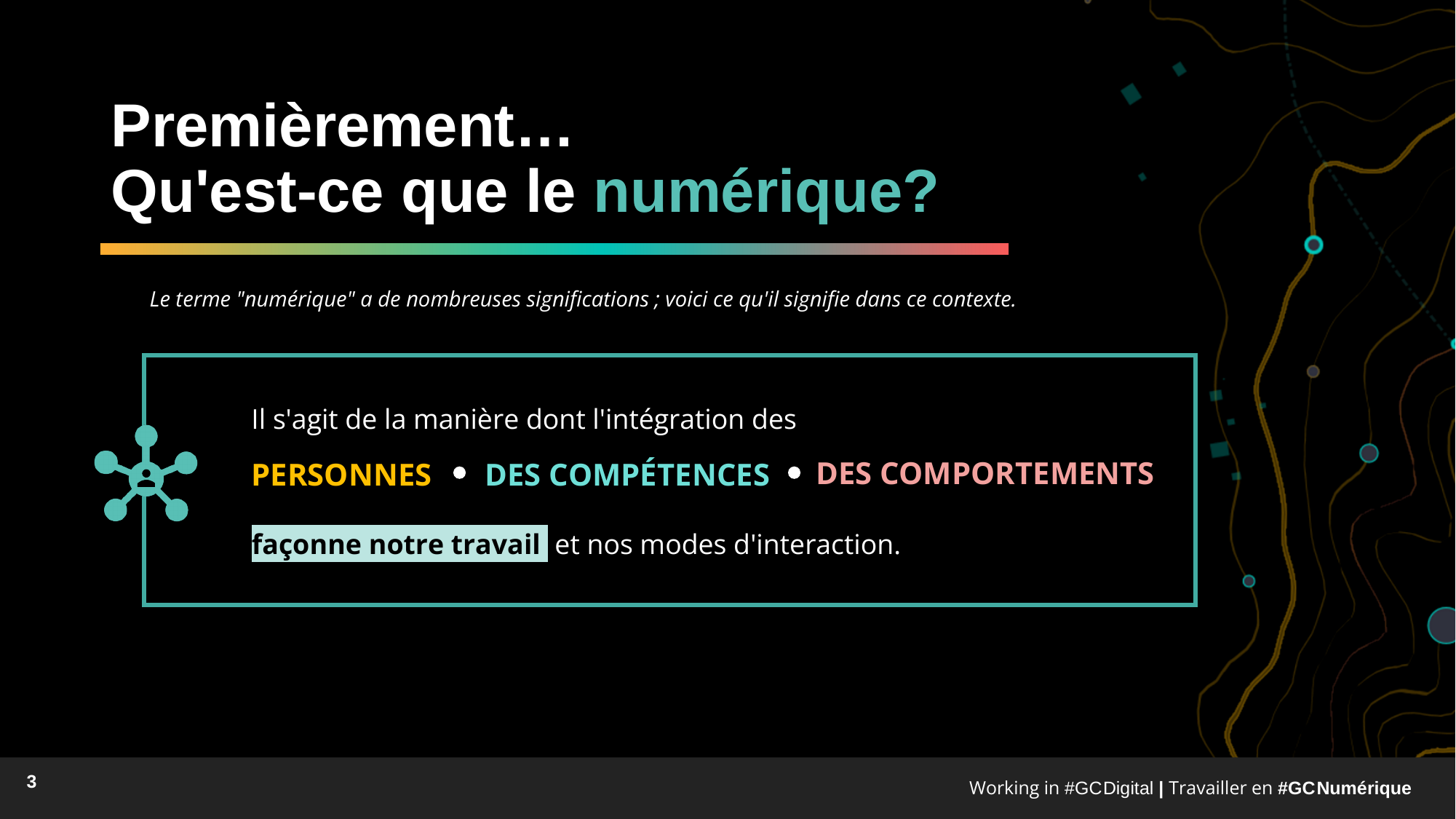

# Premièrement… Qu'est-ce que le numérique?
Le terme "numérique" a de nombreuses significations ; voici ce qu'il signifie dans ce contexte.

Il s'agit de la manière dont l'intégration des

DES COMPORTEMENTS
PERSONNES
DES COMPÉTENCES

façonne notre travail  et nos modes d'interaction.
3